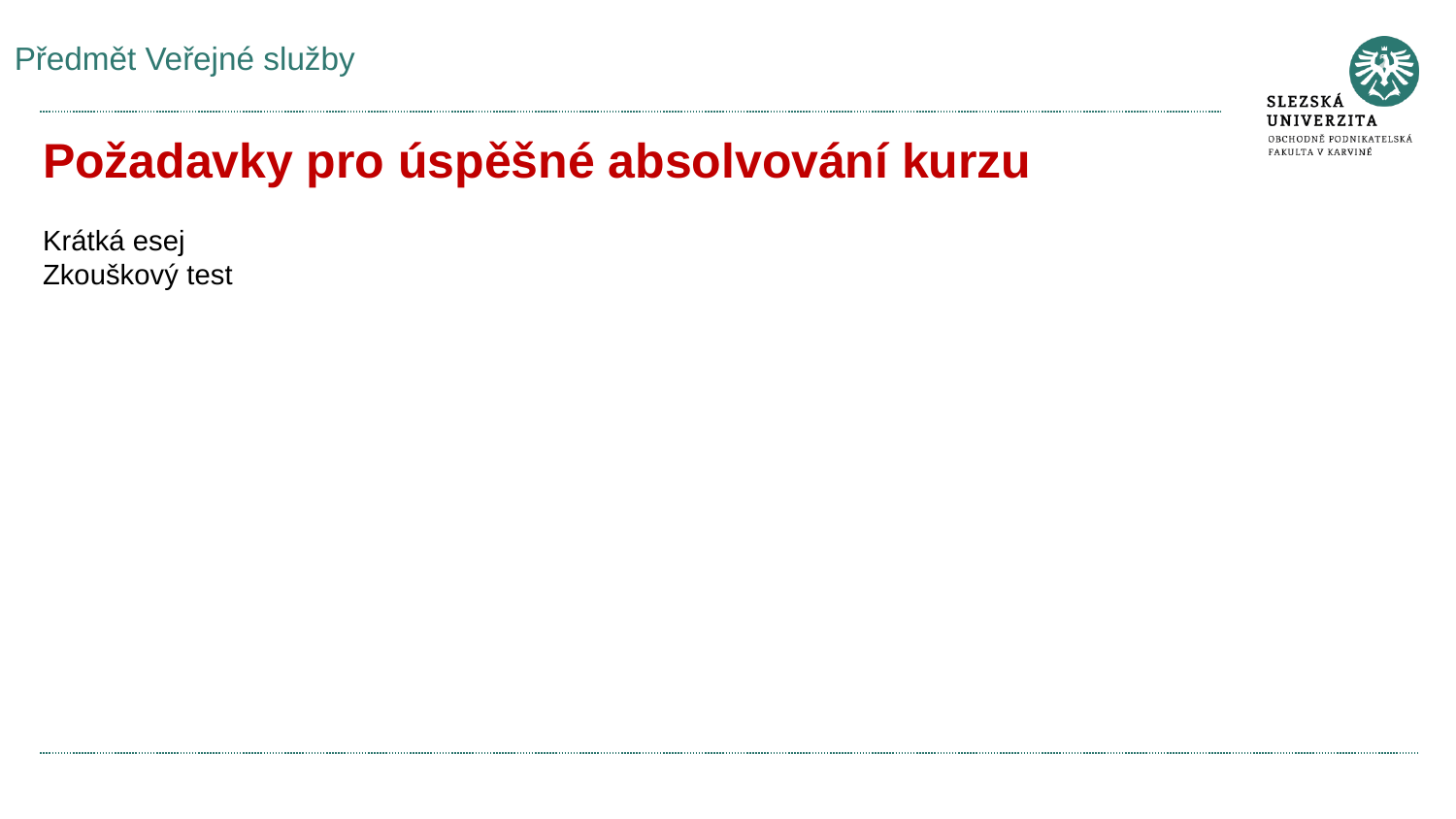

# Předmět Veřejné služby
Požadavky pro úspěšné absolvování kurzu

Krátká esej
Zkouškový test